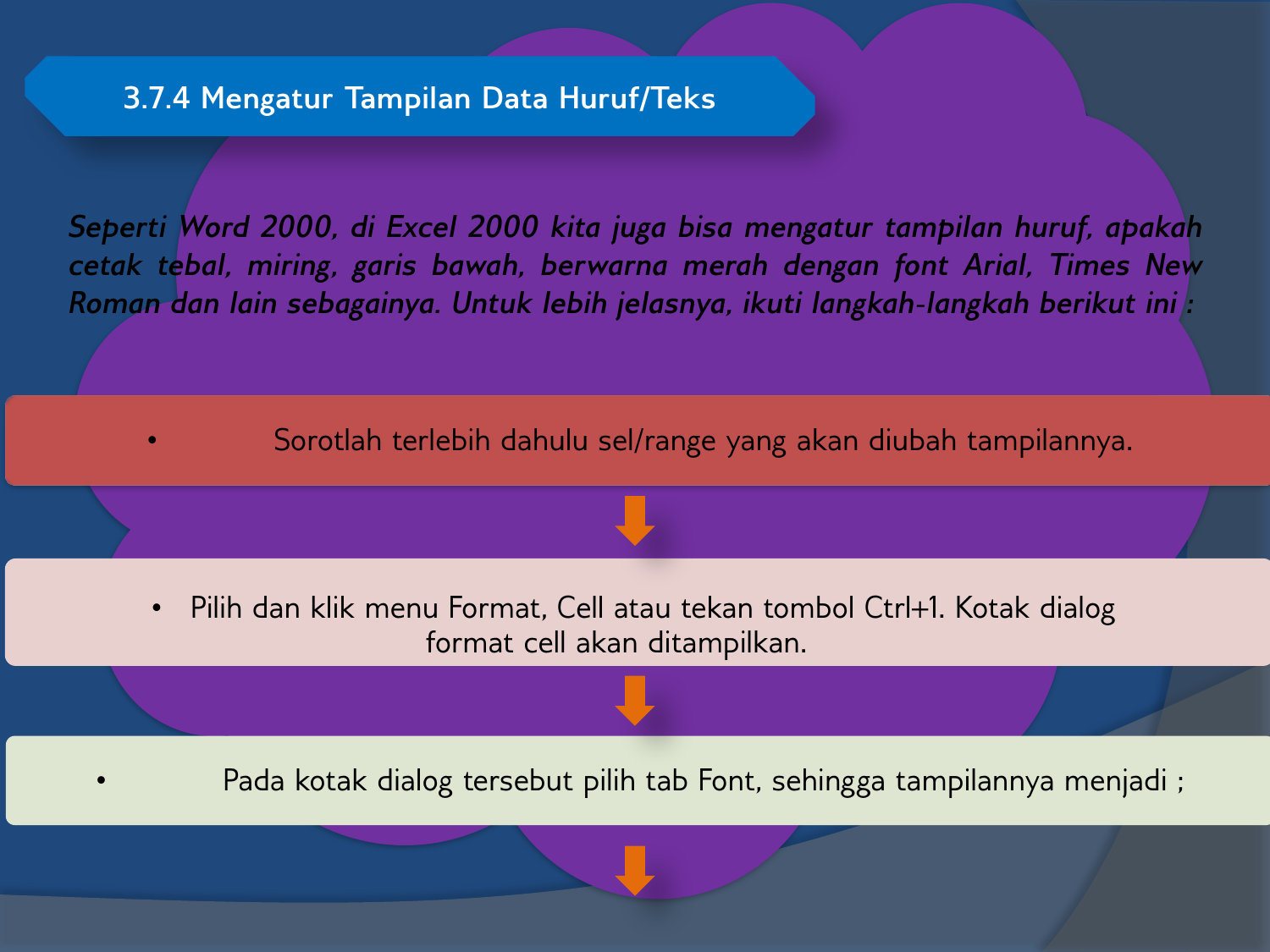

3.7.4 Mengatur Tampilan Data Huruf/Teks
Seperti Word 2000, di Excel 2000 kita juga bisa mengatur tampilan huruf, apakah cetak tebal, miring, garis bawah, berwarna merah dengan font Arial, Times New Roman dan lain sebagainya. Untuk lebih jelasnya, ikuti langkah-langkah berikut ini :

•	Sorotlah terlebih dahulu sel/range yang akan diubah tampilannya.

                  •   Pilih dan klik menu Format, Cell atau tekan tombol Ctrl+1. Kotak dialog 	format cell akan ditampilkan.

•	Pada kotak dialog tersebut pilih tab Font, sehingga tampilannya menjadi ;